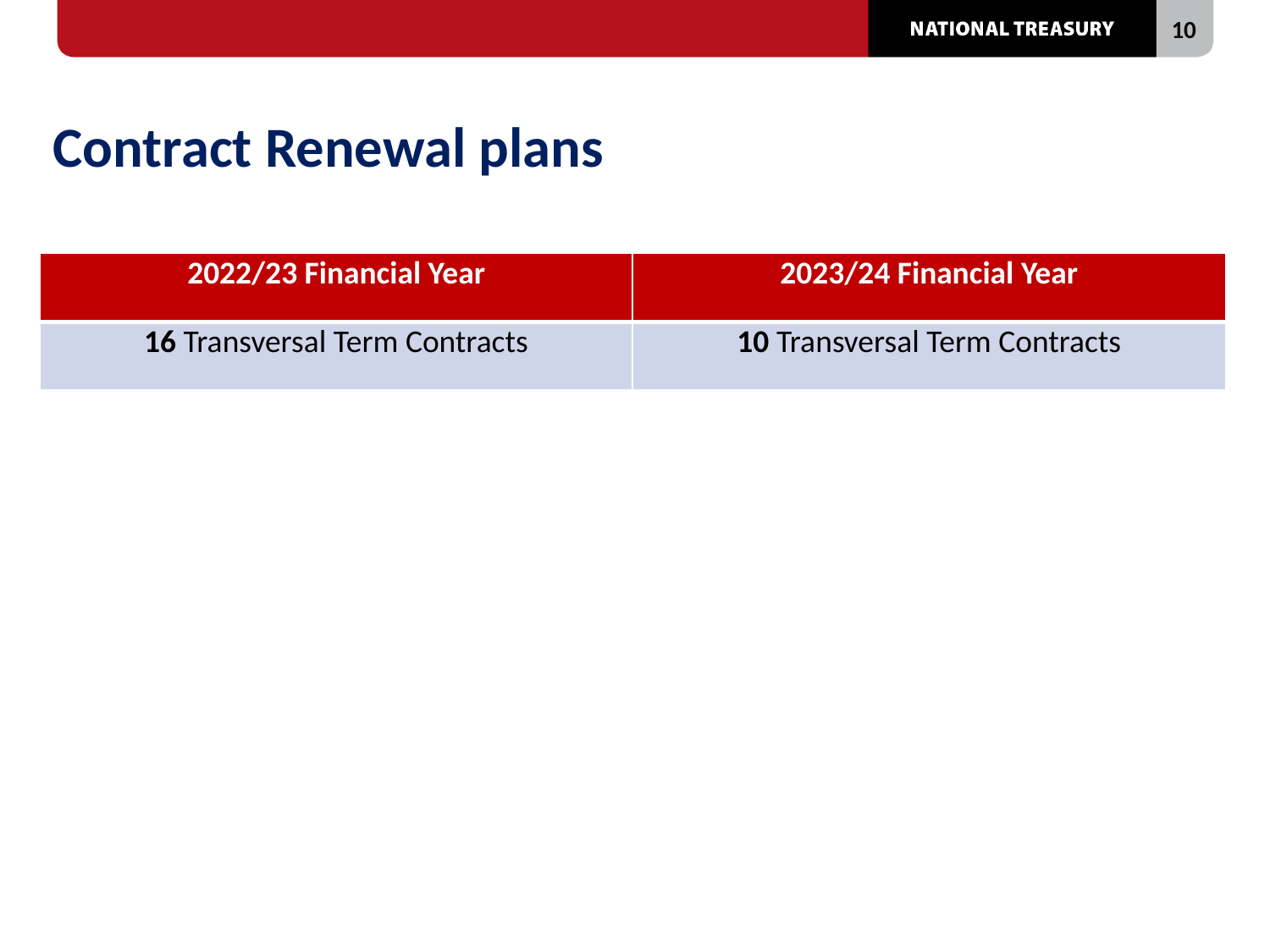

# Contract Renewal plans
| 2022/23 Financial Year | 2023/24 Financial Year |
| --- | --- |
| 16 Transversal Term Contracts | 10 Transversal Term Contracts |